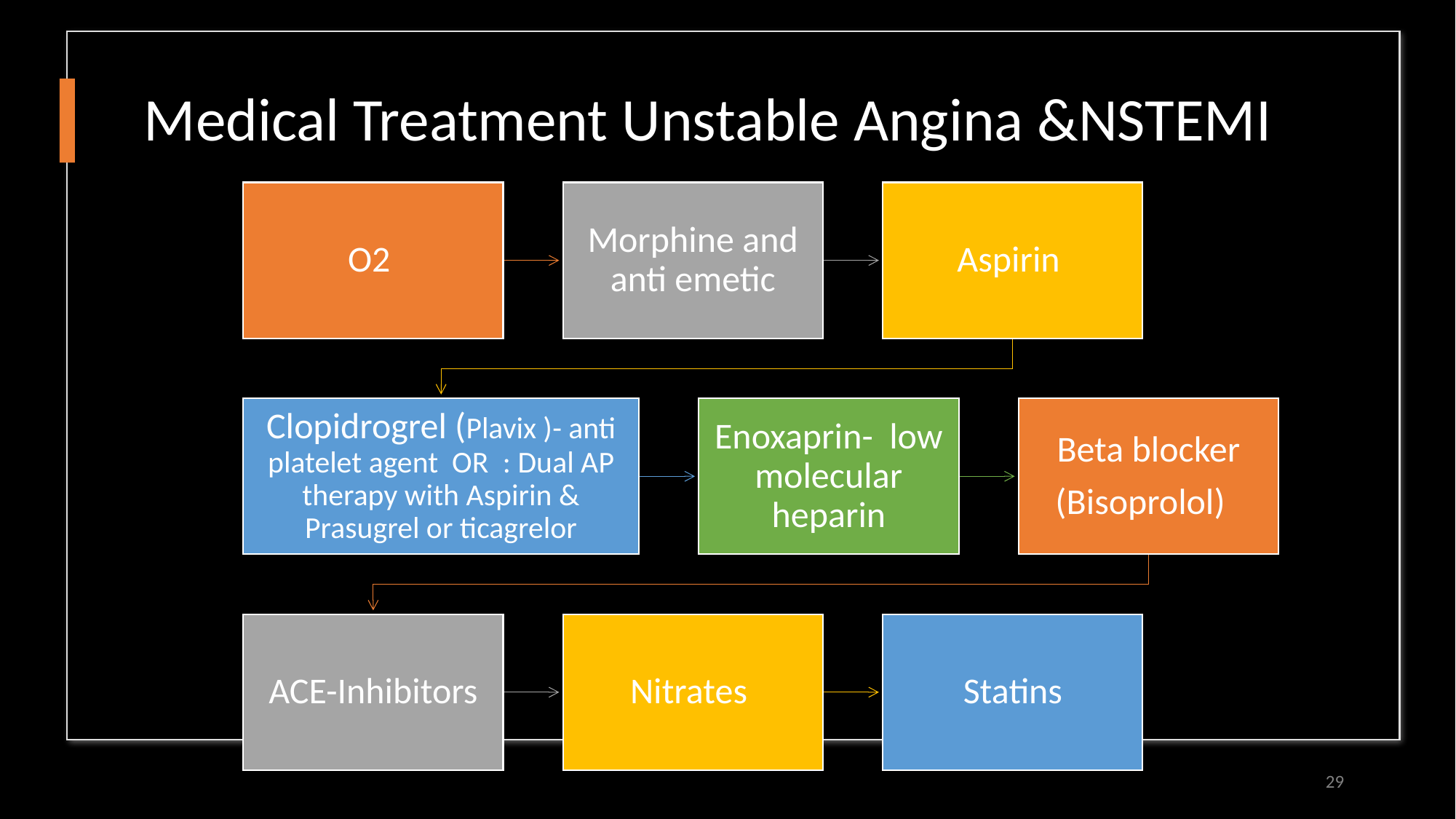

# Medical Treatment Unstable Angina &NSTEMI

O2

Morphine and anti emetic

Aspirin

Clopidrogrel (Plavix )- anti platelet agent  OR  : Dual AP therapy with Aspirin & Prasugrel or ticagrelor

Enoxaprin-  low molecular heparin

Beta blocker
(Bisoprolol)

ACE-Inhibitors

Nitrates
Statins
29